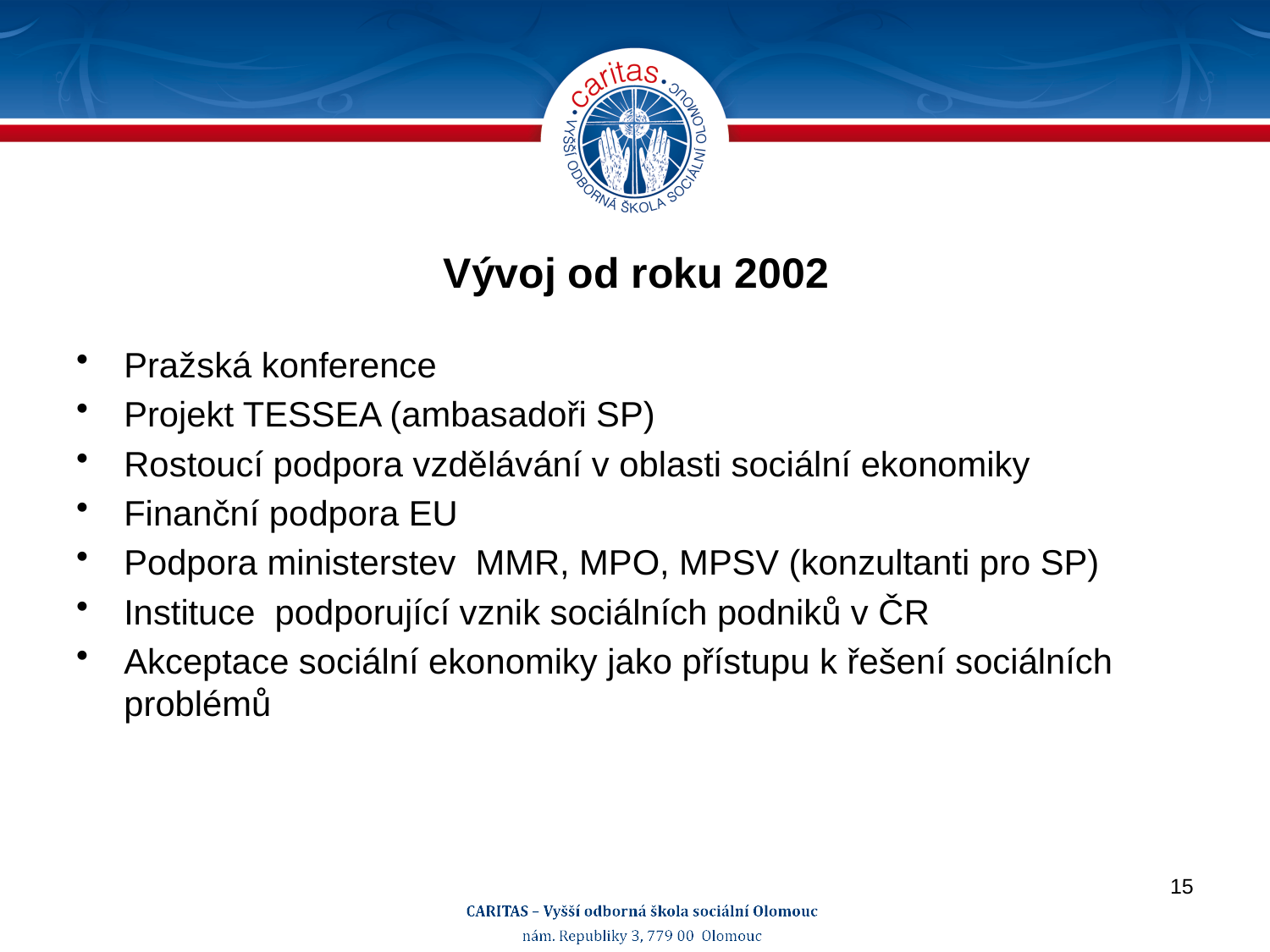

# Vývoj od roku 2002
Pražská konference
Projekt TESSEA (ambasadoři SP)
Rostoucí podpora vzdělávání v oblasti sociální ekonomiky
Finanční podpora EU
Podpora ministerstev  MMR, MPO, MPSV (konzultanti pro SP)
Instituce  podporující vznik sociálních podniků v ČR
Akceptace sociální ekonomiky jako přístupu k řešení sociálních problémů

15